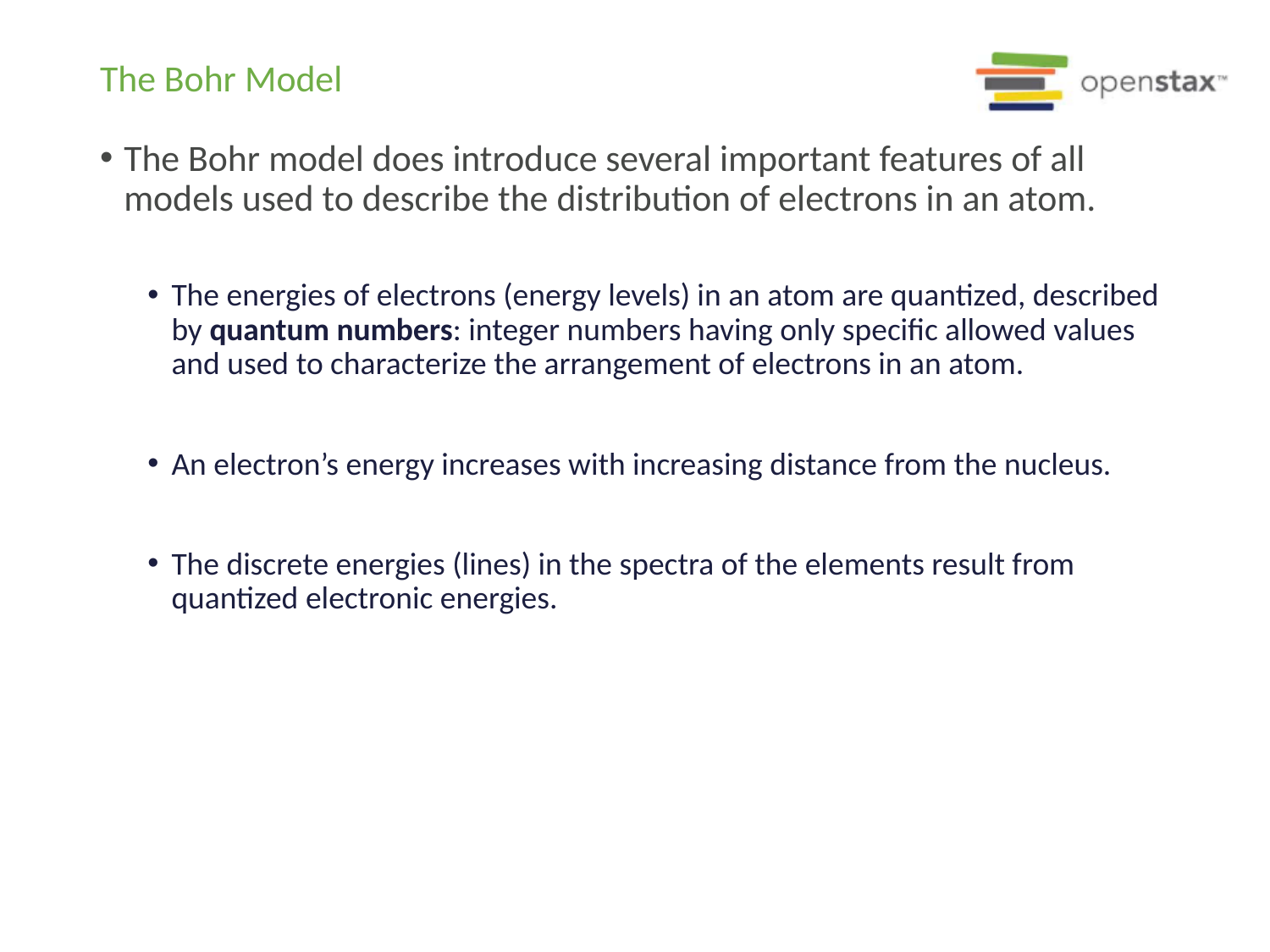

# The Bohr Model
The Bohr model does introduce several important features of all models used to describe the distribution of electrons in an atom.

The energies of electrons (energy levels) in an atom are quantized, described by quantum numbers: integer numbers having only specific allowed values and used to characterize the arrangement of electrons in an atom.

An electron’s energy increases with increasing distance from the nucleus.

The discrete energies (lines) in the spectra of the elements result from quantized electronic energies.